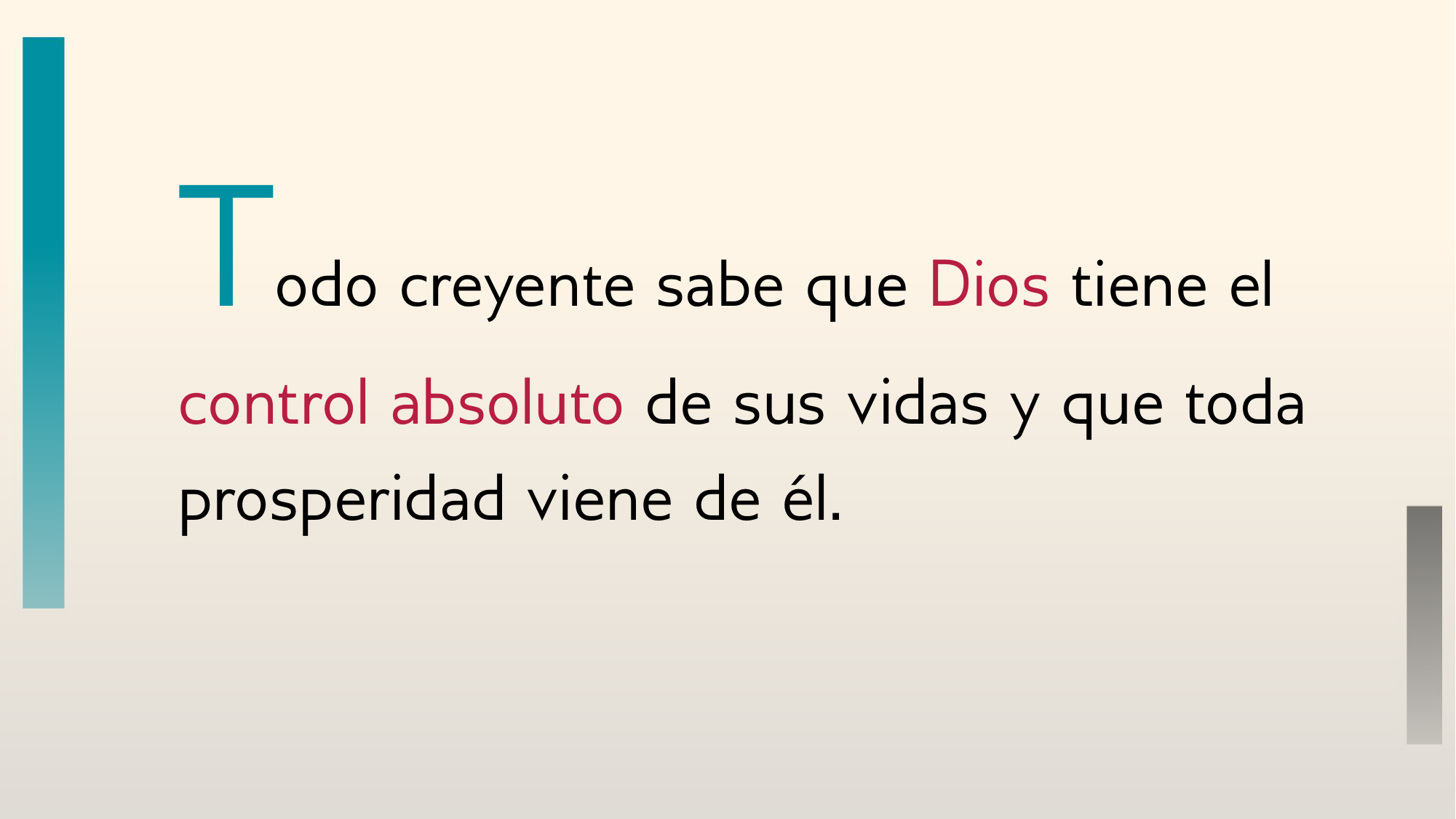

Todo creyente sabe que Dios tiene el control absoluto de sus vidas y que toda prosperidad viene de él.